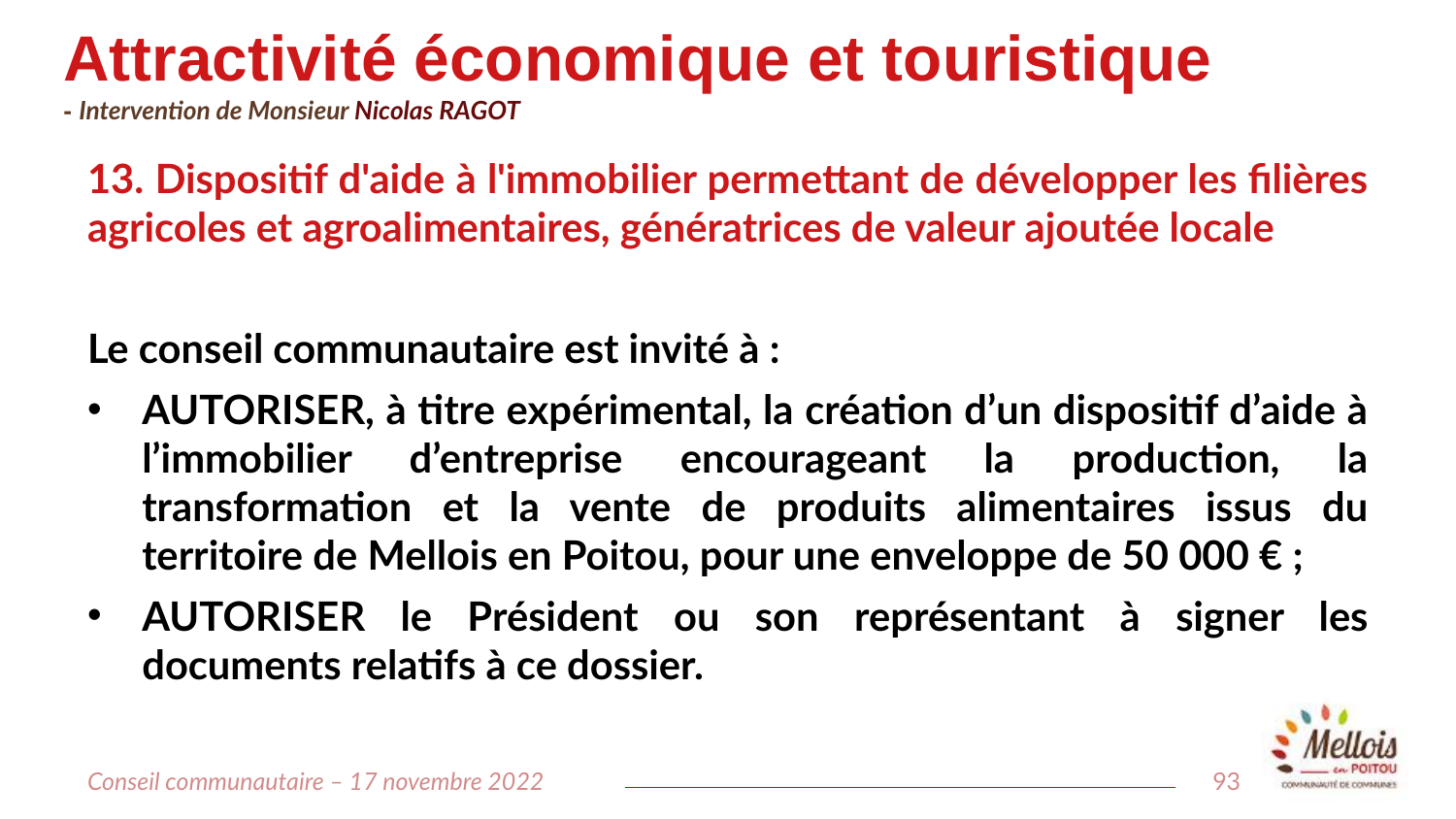

# Attractivité économique et touristique - Intervention de Monsieur Nicolas RAGOT
13. Dispositif d'aide à l'immobilier permettant de développer les filières agricoles et agroalimentaires, génératrices de valeur ajoutée locale

Le conseil communautaire est invité à :
AUTORISER, à titre expérimental, la création d’un dispositif d’aide à l’immobilier d’entreprise encourageant la production, la transformation et la vente de produits alimentaires issus du territoire de Mellois en Poitou, pour une enveloppe de 50 000 € ;
AUTORISER le Président ou son représentant à signer les documents relatifs à ce dossier.
Conseil communautaire – 17 novembre 2022
93